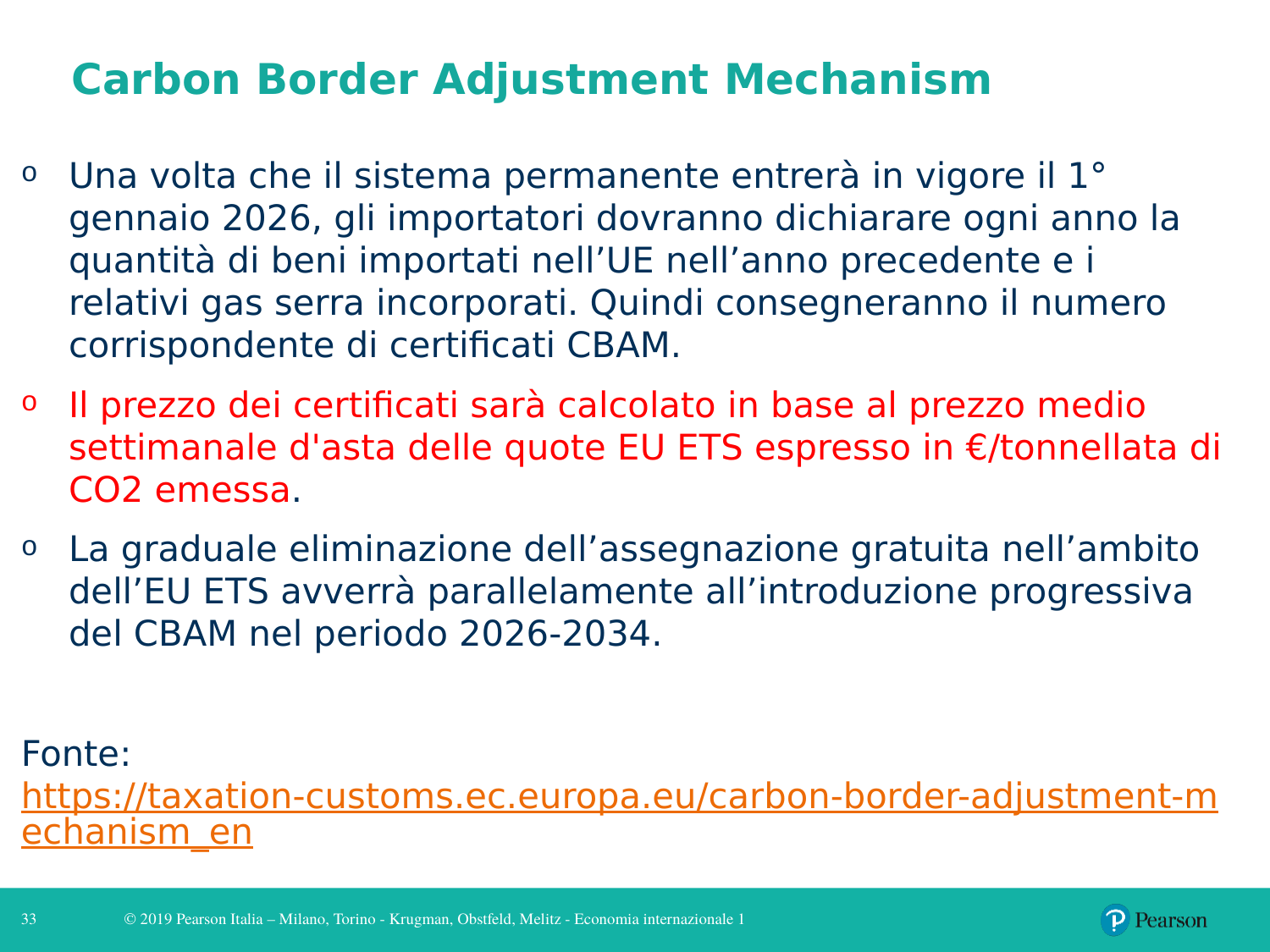

# Carbon Border Adjustment Mechanism

Una volta che il sistema permanente entrerà in vigore il 1° gennaio 2026, gli importatori dovranno dichiarare ogni anno la quantità di beni importati nell’UE nell’anno precedente e i relativi gas serra incorporati. Quindi consegneranno il numero corrispondente di certificati CBAM.
Il prezzo dei certificati sarà calcolato in base al prezzo medio settimanale d'asta delle quote EU ETS espresso in €/tonnellata di CO2 emessa.
La graduale eliminazione dell’assegnazione gratuita nell’ambito dell’EU ETS avverrà parallelamente all’introduzione progressiva del CBAM nel periodo 2026-2034.

Fonte: https://taxation-customs.ec.europa.eu/carbon-border-adjustment-mechanism_en
33
© 2019 Pearson Italia – Milano, Torino - Krugman, Obstfeld, Melitz - Economia internazionale 1